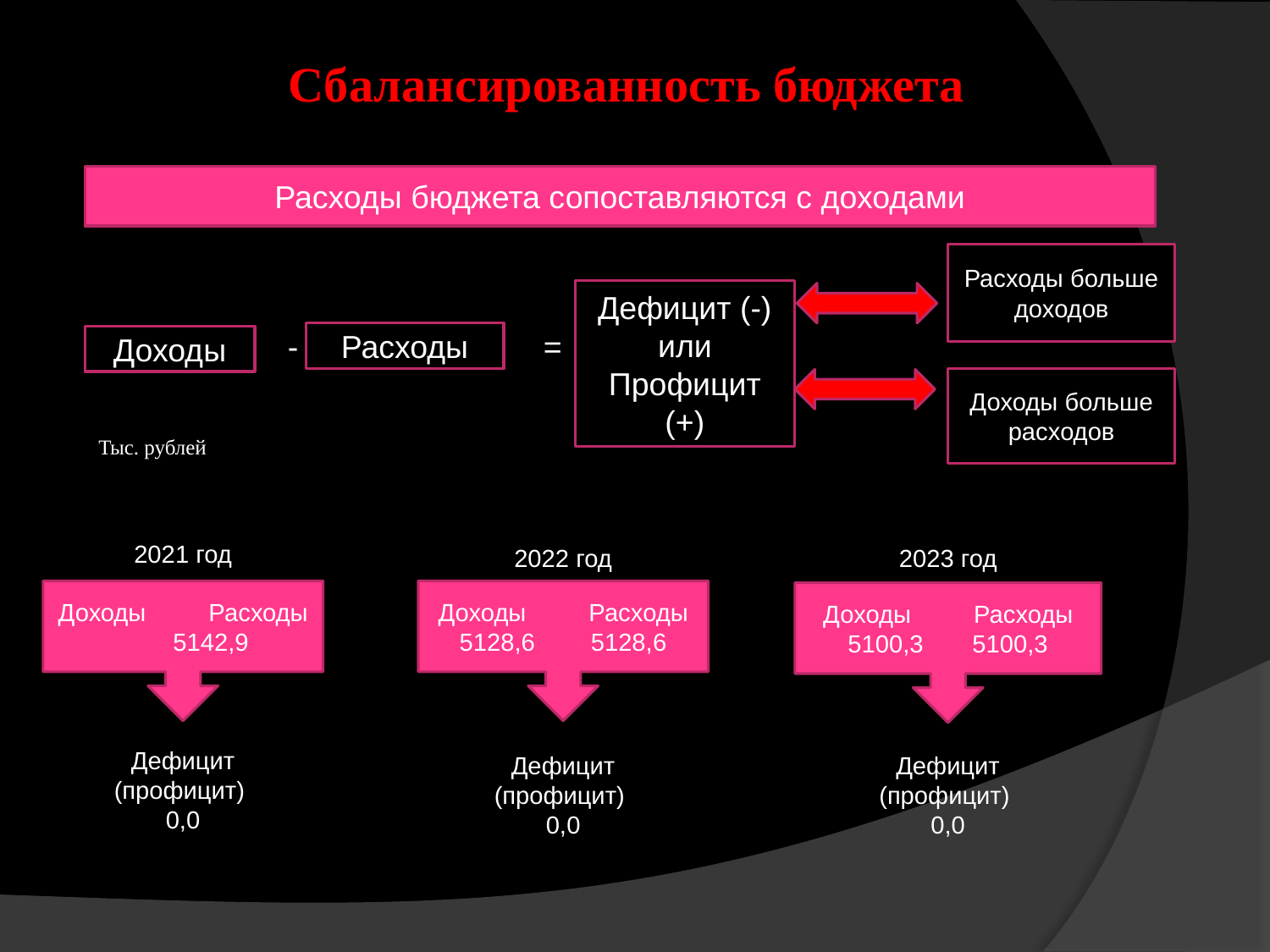

#
Сбалансированность бюджета
Расходы бюджета сопоставляются с доходами
Расходы больше доходов
Дефицит (-) или Профицит (+)

-
=
Расходы
Доходы

Доходы больше расходов

Тыс. рублей
2021 год

Дефицит
(профицит)
0,0
2022 год

Дефицит
(профицит)
0,0
2023 год

Дефицит
(профицит)
0,0
Доходы         Расходы         5142,9
Доходы         Расходы
5128,6        5128,6
Доходы         Расходы 5100,3       5100,3